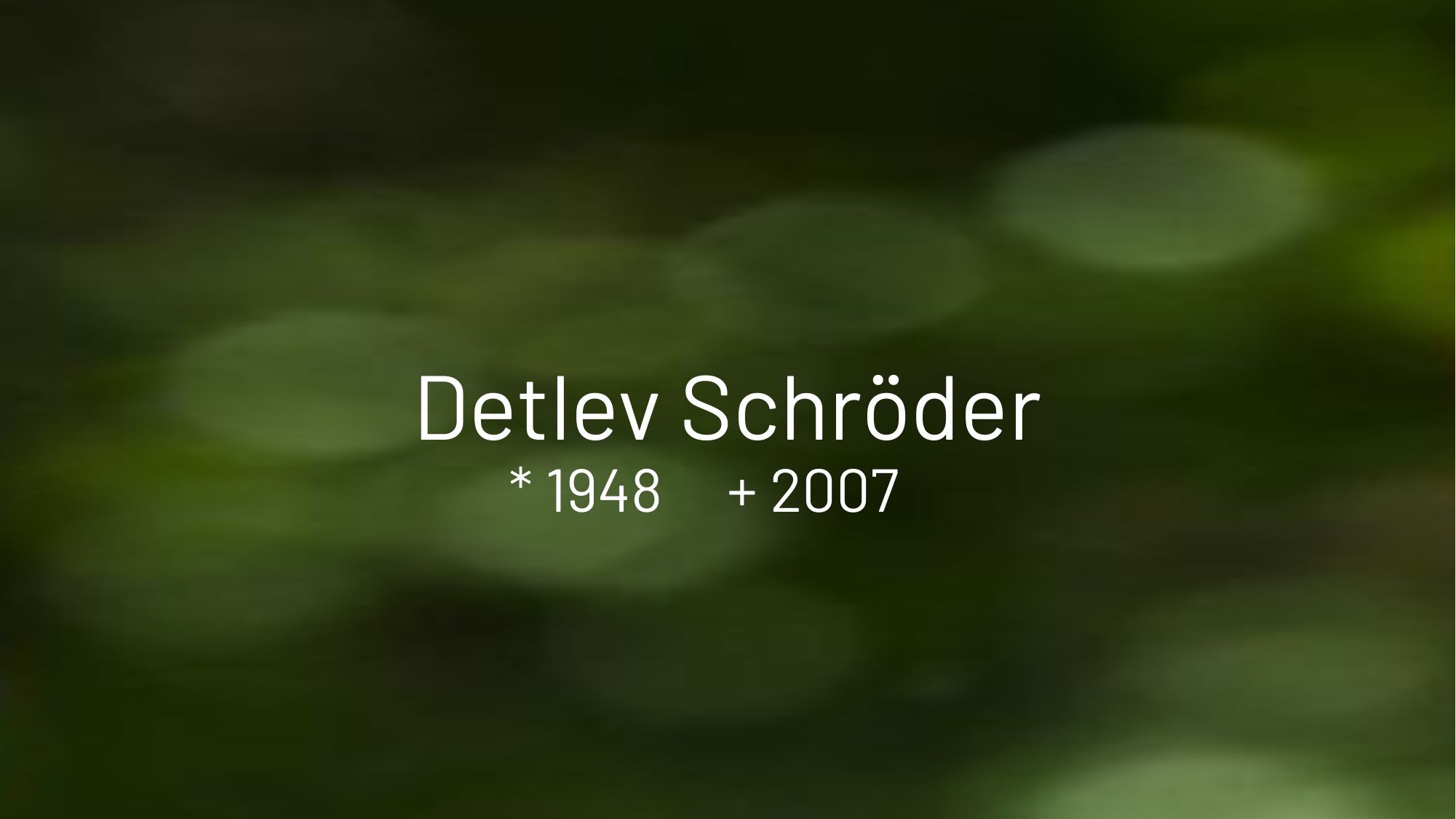

# Detlev Schröder * 1948 	+ 2007